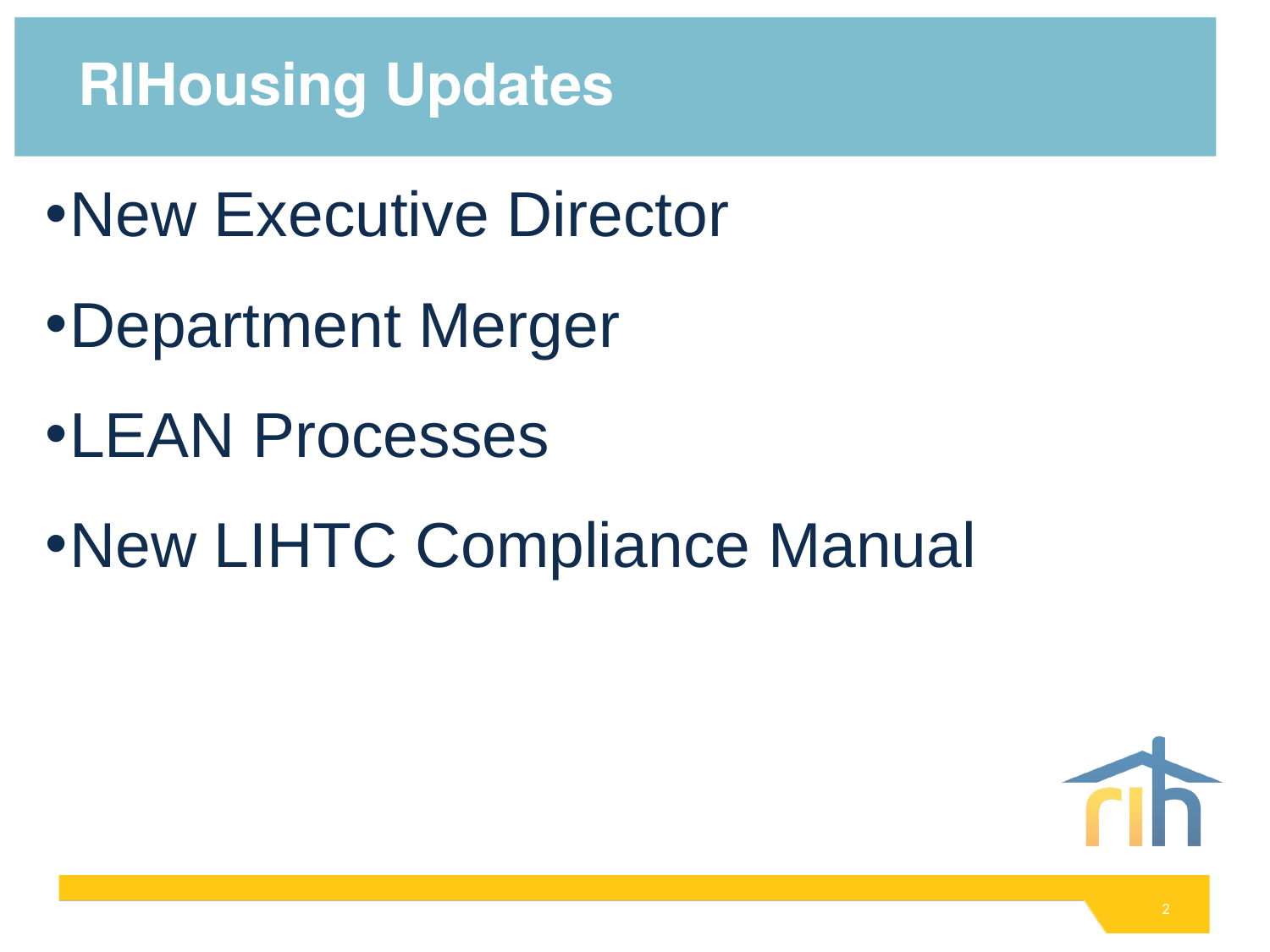

# RIHousing Updates
New Executive Director

Department Merger

LEAN Processes

New LIHTC Compliance Manual

2